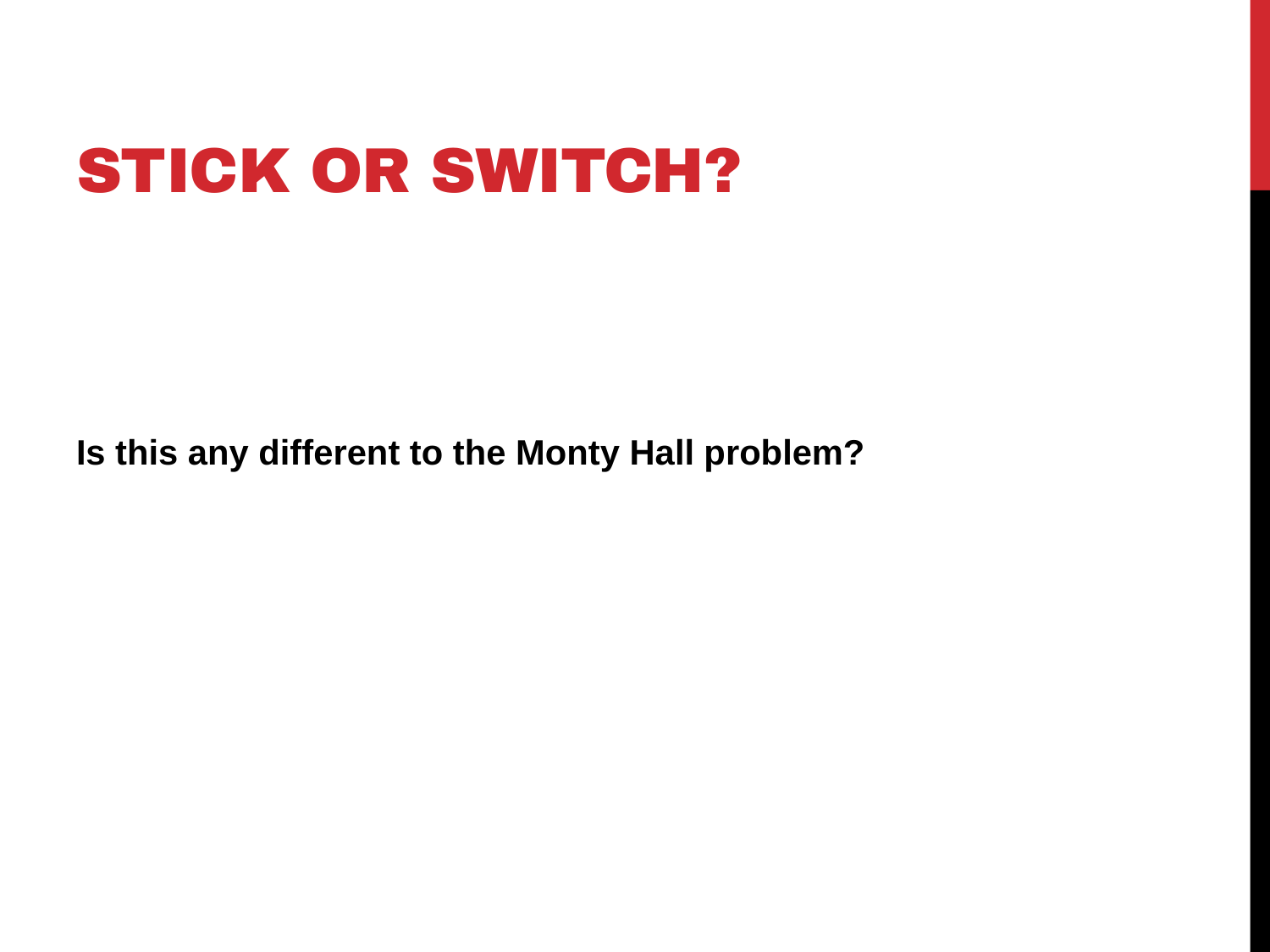

# Stick or switch?

Is this any different to the Monty Hall problem?